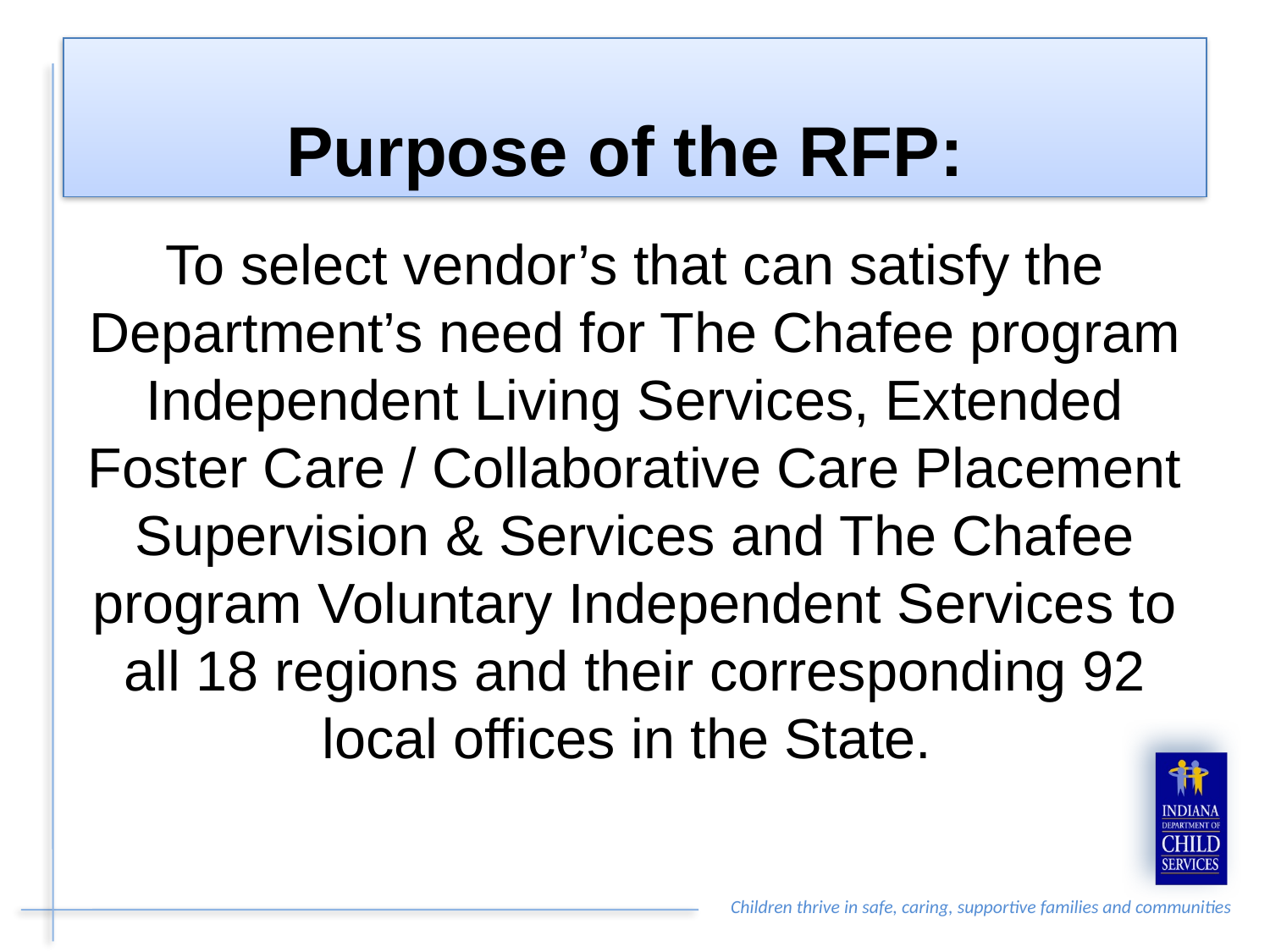

# Purpose of the RFP:
To select vendor’s that can satisfy the Department’s need for The Chafee program Independent Living Services, Extended Foster Care / Collaborative Care Placement Supervision & Services and The Chafee program Voluntary Independent Services to all 18 regions and their corresponding 92 local offices in the State.
4